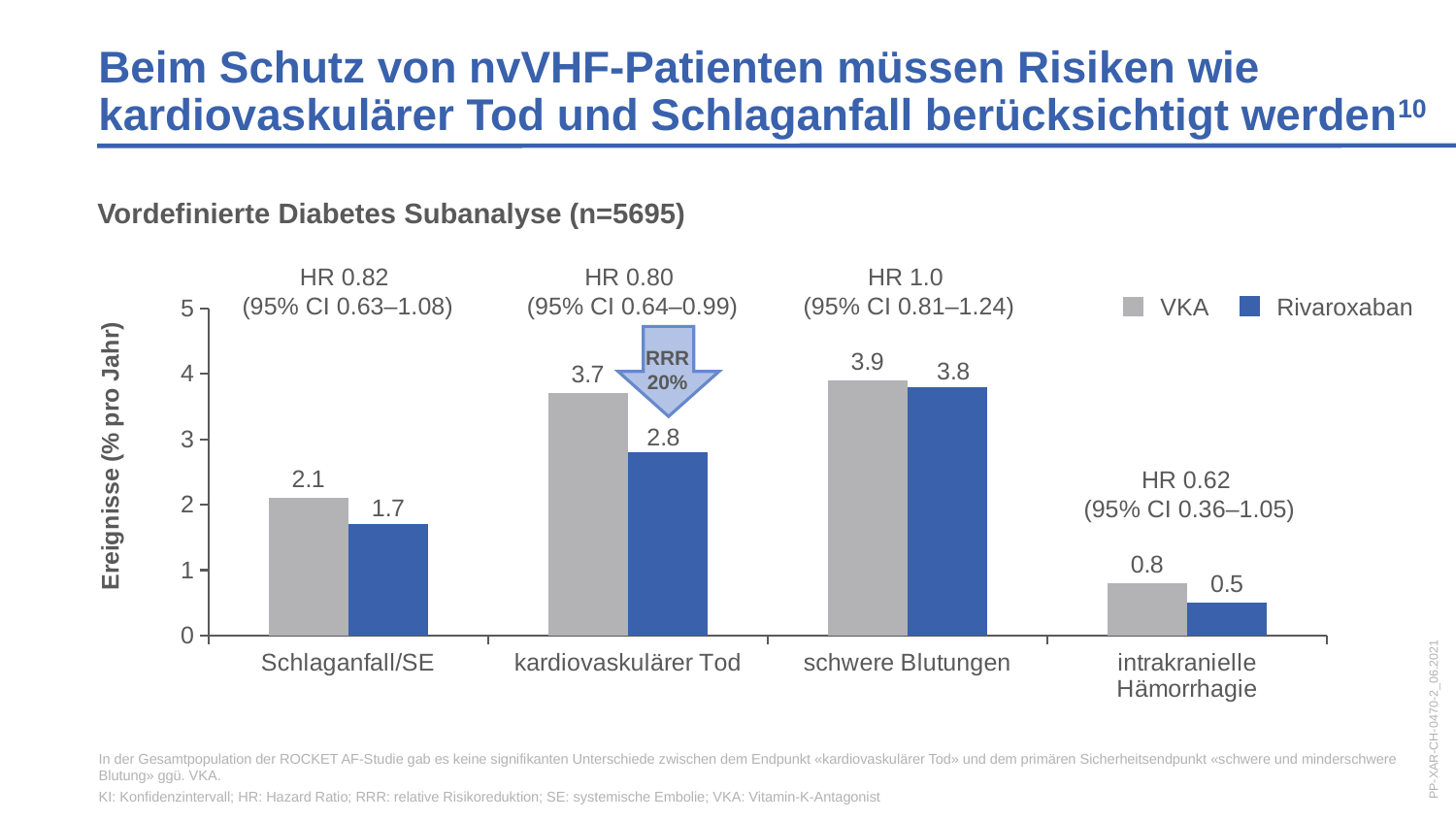

Beim Schutz von nvVHF-Patienten müssen Risiken wie  kardiovaskulärer Tod und Schlaganfall berücksichtigt werden10

Vordefinierte Diabetes Subanalyse (n=5695)

### Chart

| Category | Warfarin | Rivaroxaban |
|---|---|---|
| Schlaganfall/SE | 2.1 | 1.7 |
| kardiovaskulärer Tod | 3.7 | 2.8 |
| schwere Blutungen | 3.9 | 3.8 |
| intrakranielle Hämorrhagie | 0.8 | 0.5 |
HR 0.82
(95% CI 0.63–1.08)
HR 0.80
(95% CI 0.64–0.99)
HR 1.0
(95% CI 0.81–1.24)
VKA
Rivaroxaban

RRR
20%
HR 0.62
(95% CI 0.36–1.05)

PP-XAR-CH-0470-2_06.2021

In der Gesamtpopulation der ROCKET AF-Studie gab es keine signifikanten Unterschiede zwischen dem Endpunkt «kardiovaskulärer Tod» und dem primären Sicherheitsendpunkt «schwere und minderschwere Blutung» ggü. VKA.
KI: Konfidenzintervall; HR: Hazard Ratio; RRR: relative Risikoreduktion; SE: systemische Embolie; VKA: Vitamin-K-Antagonist